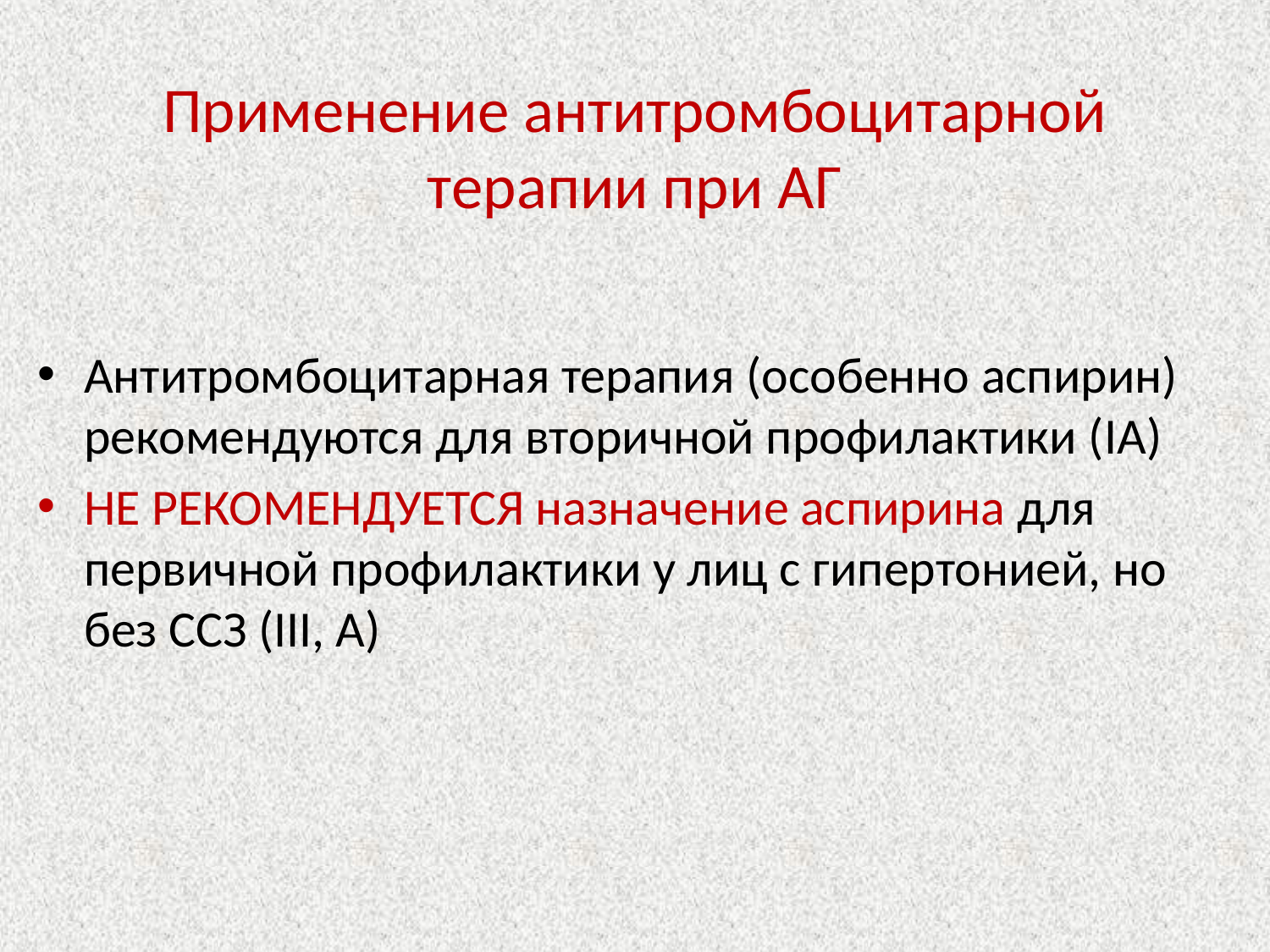

# Применение антитромбоцитарной терапии при АГ
Антитромбоцитарная терапия (особенно аспирин) рекомендуются для вторичной профилактики (IA)
НЕ РЕКОМЕНДУЕТСЯ назначение аспирина для первичной профилактики у лиц с гипертонией, но без ССЗ (III, A)